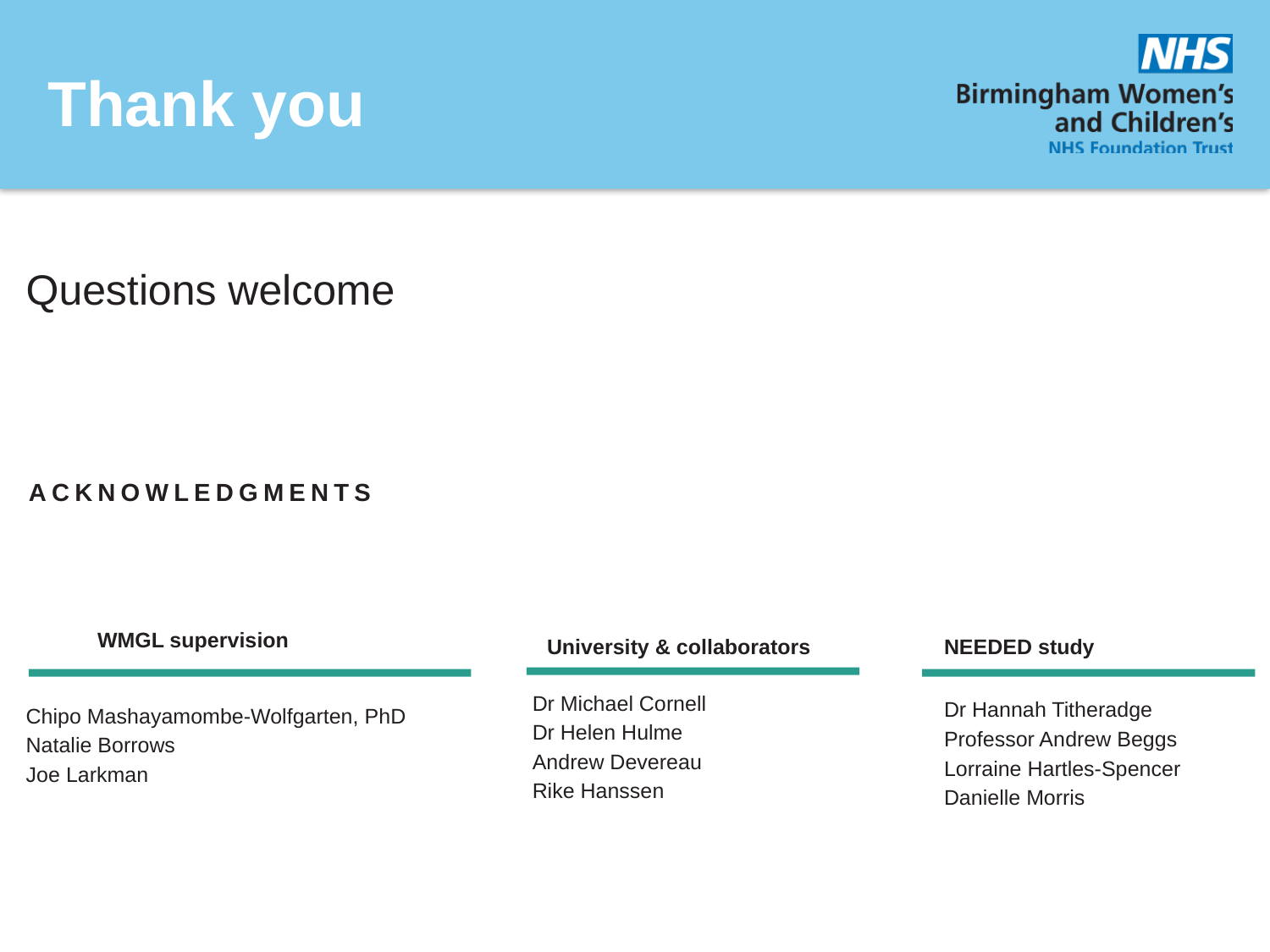

Thank you
Questions welcome
ACKNOWLEDGMENTS
WMGL supervision
NEEDED study
University & collaborators

Chipo Mashayamombe-Wolfgarten, PhD
Natalie Borrows
Joe Larkman
Dr Michael Cornell
Dr Helen Hulme
Andrew Devereau
Rike Hanssen
Dr Hannah Titheradge
Professor Andrew Beggs
Lorraine Hartles-Spencer
Danielle Morris